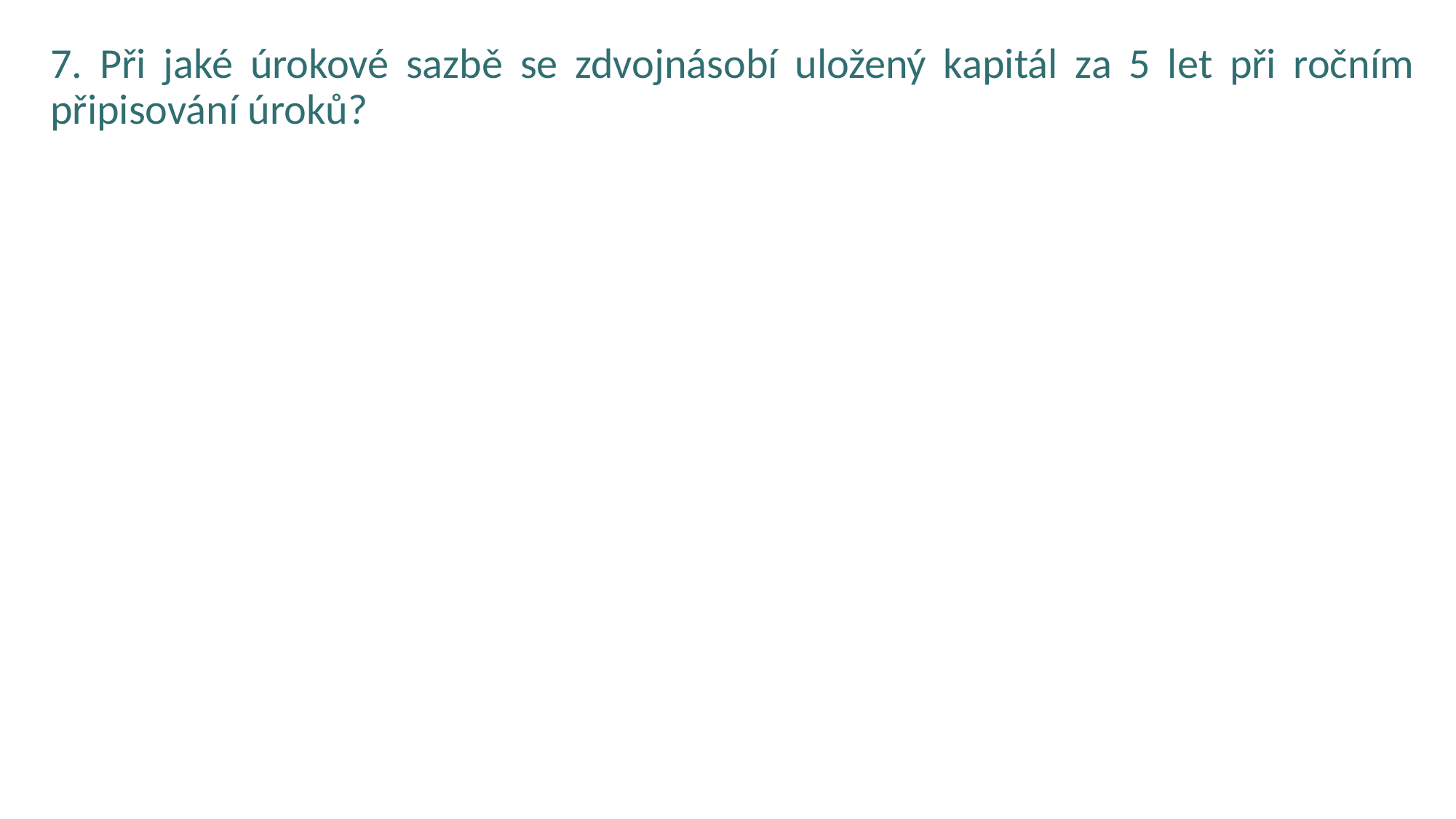

7. Při jaké úrokové sazbě se zdvojnásobí uložený kapitál za 5 let při ročním připisování úroků?